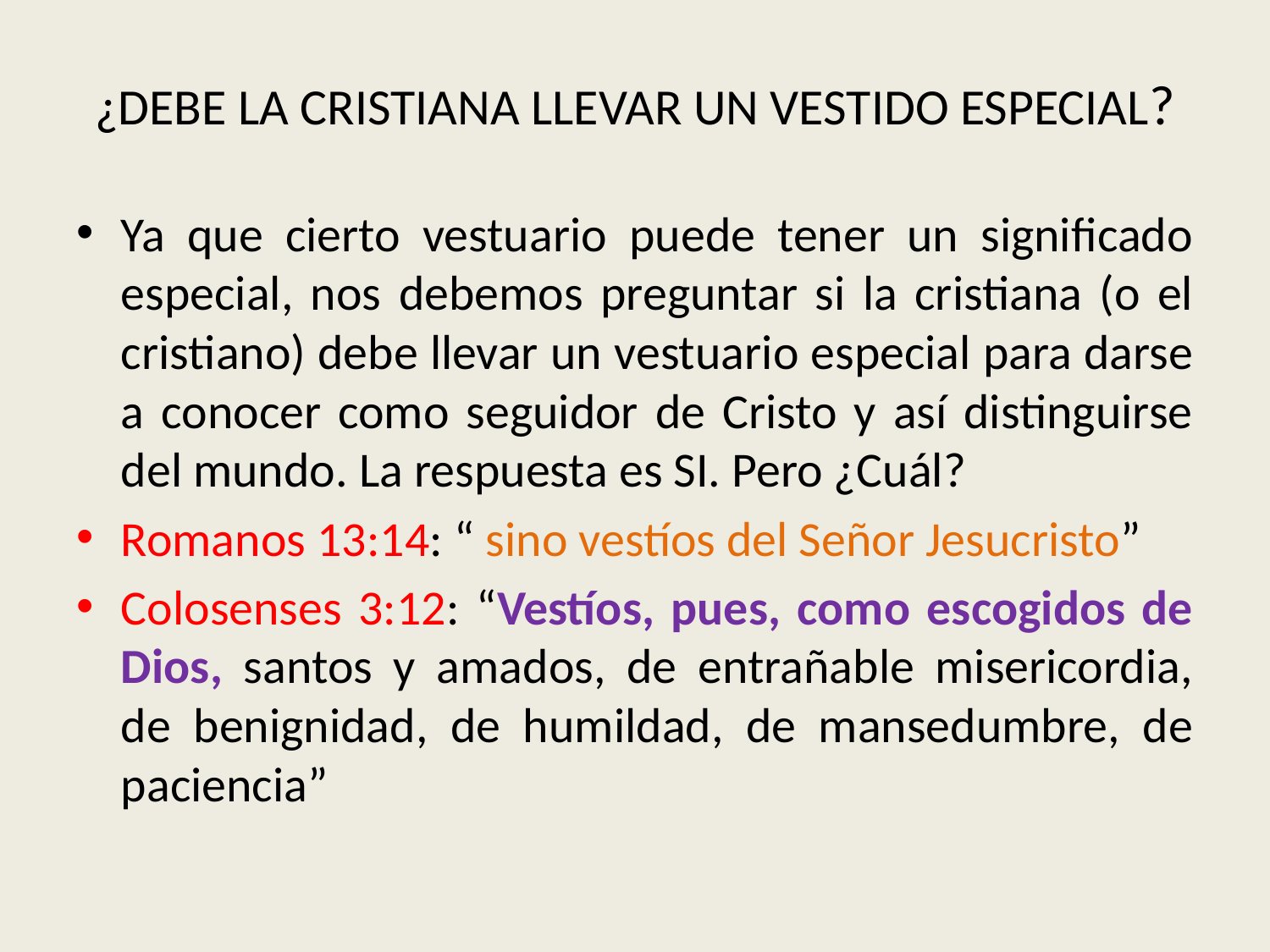

# ¿DEBE LA CRISTIANA LLEVAR UN VESTIDO ESPECIAL?
Ya que cierto vestuario puede tener un significado especial, nos debemos preguntar si la cristiana (o el cristiano) debe llevar un vestuario especial para darse a conocer como seguidor de Cristo y así distinguirse del mundo. La respuesta es SI. Pero ¿Cuál?
Romanos 13:14: “ sino vestíos del Señor Jesucristo”
Colosenses 3:12: “Vestíos, pues, como escogidos de Dios, santos y amados, de entrañable misericordia, de benignidad, de humildad, de mansedumbre, de paciencia”